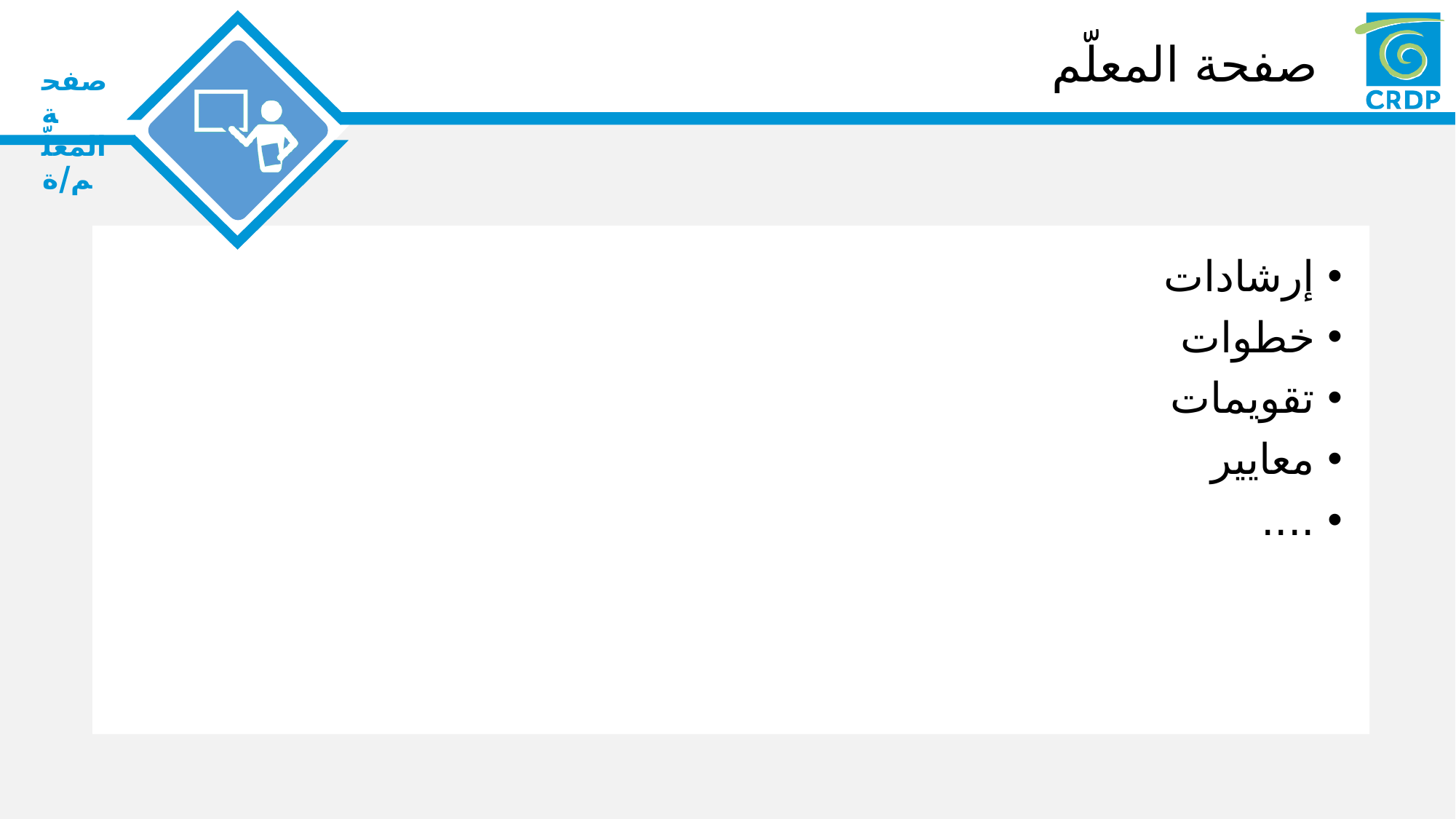

صفحة المعلّم
إرشادات
خطوات
تقويمات
معايير
....